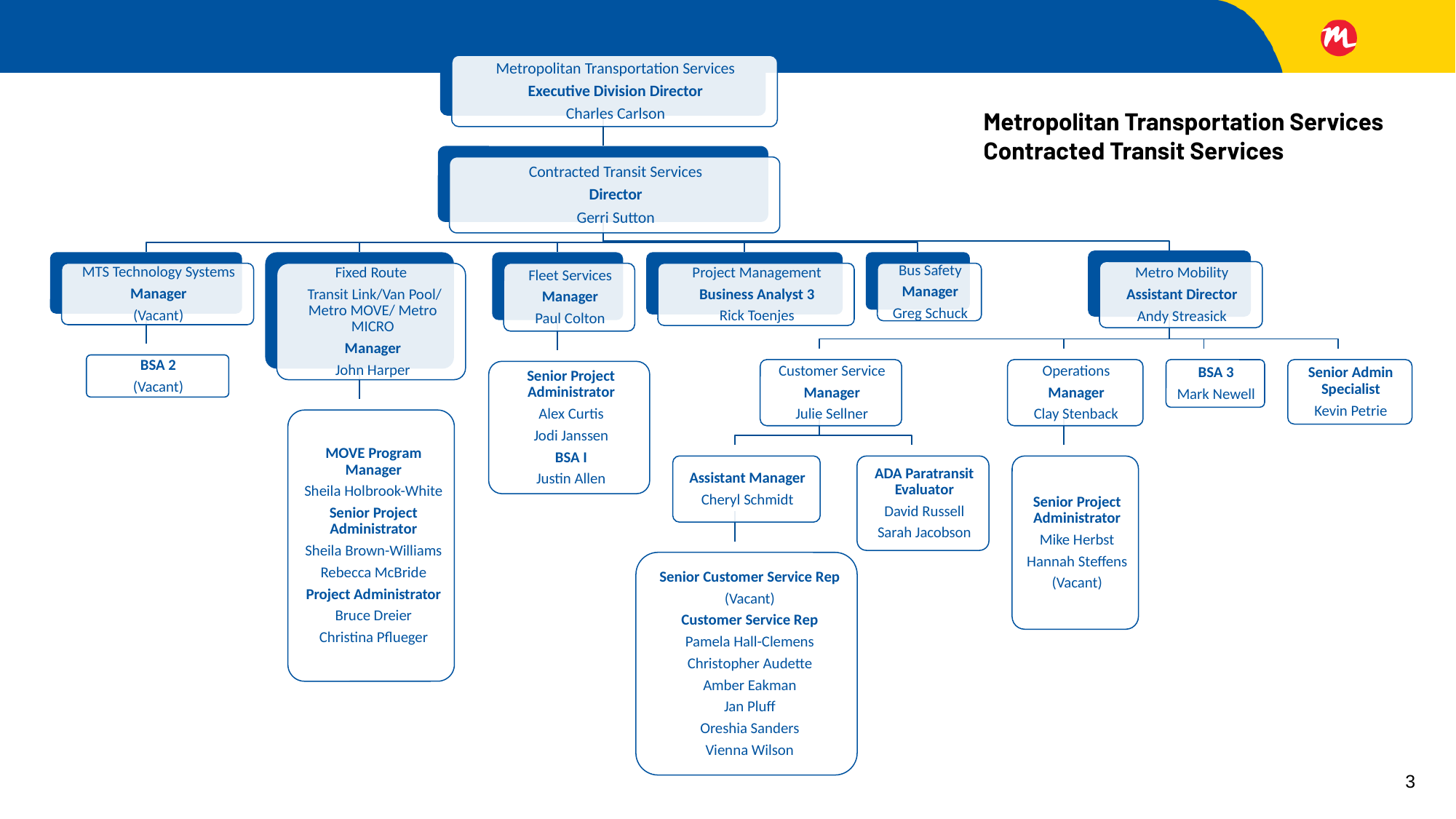

Metropolitan Transportation Services
Executive Division Director
Charles Carlson
Contracted Transit Services
Director
Gerri Sutton
MTS Technology Systems
Manager
(Vacant)
BSA 2
(Vacant)
Fixed Route
 Transit Link/Van Pool/ Metro MOVE/ Metro MICRO
Manager
John Harper
MOVE Program Manager
Sheila Holbrook-White
Senior Project Administrator
Sheila Brown-Williams
Rebecca McBride
Project Administrator
Bruce Dreier
Christina Pflueger
Fleet Services
Manager
Paul Colton
Senior Project Administrator
Alex Curtis
Jodi Janssen
BSA I
Justin Allen
Project Management
Business Analyst 3
Rick Toenjes
Bus Safety
Manager
Greg Schuck
Metro Mobility
Assistant Director
Andy Streasick
Customer Service
Manager
Julie Sellner
Assistant Manager
Cheryl Schmidt
Senior Customer Service Rep
(Vacant)
Customer Service Rep
Pamela Hall-Clemens
Christopher Audette
Amber Eakman
Jan Pluff
Oreshia Sanders
Vienna Wilson
ADA Paratransit Evaluator
David Russell
Sarah Jacobson
Operations
Manager
Clay Stenback
Senior Project Administrator
Mike Herbst
Hannah Steffens
(Vacant)
BSA 3
Mark Newell
Senior Admin Specialist
Kevin Petrie
Metropolitan Transportation Services
Contracted Transit Services
3